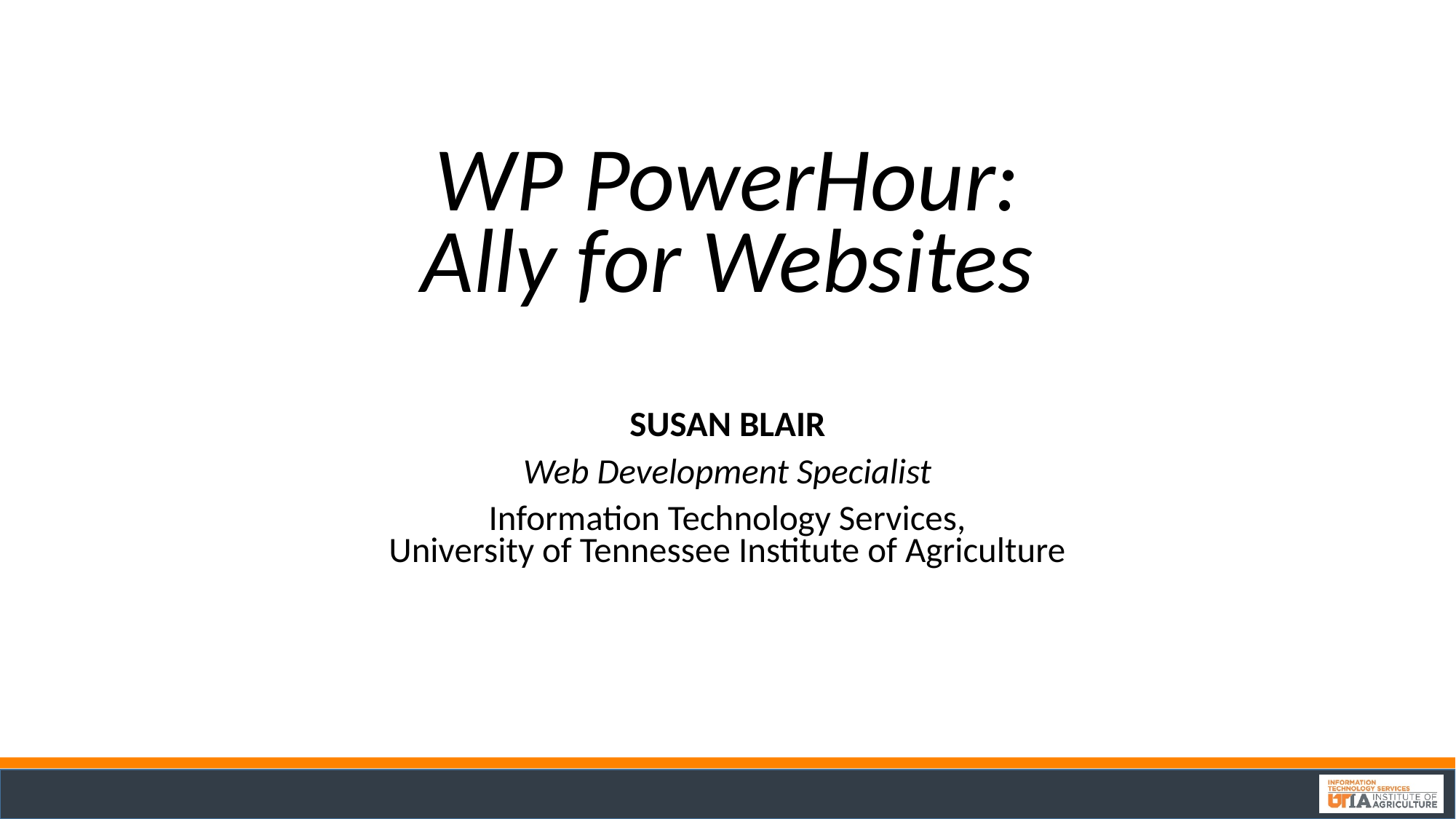

# WP PowerHour: Ally for Websites

SUSAN BLAIR
Web Development Specialist
Information Technology Services,
University of Tennessee Institute of Agriculture